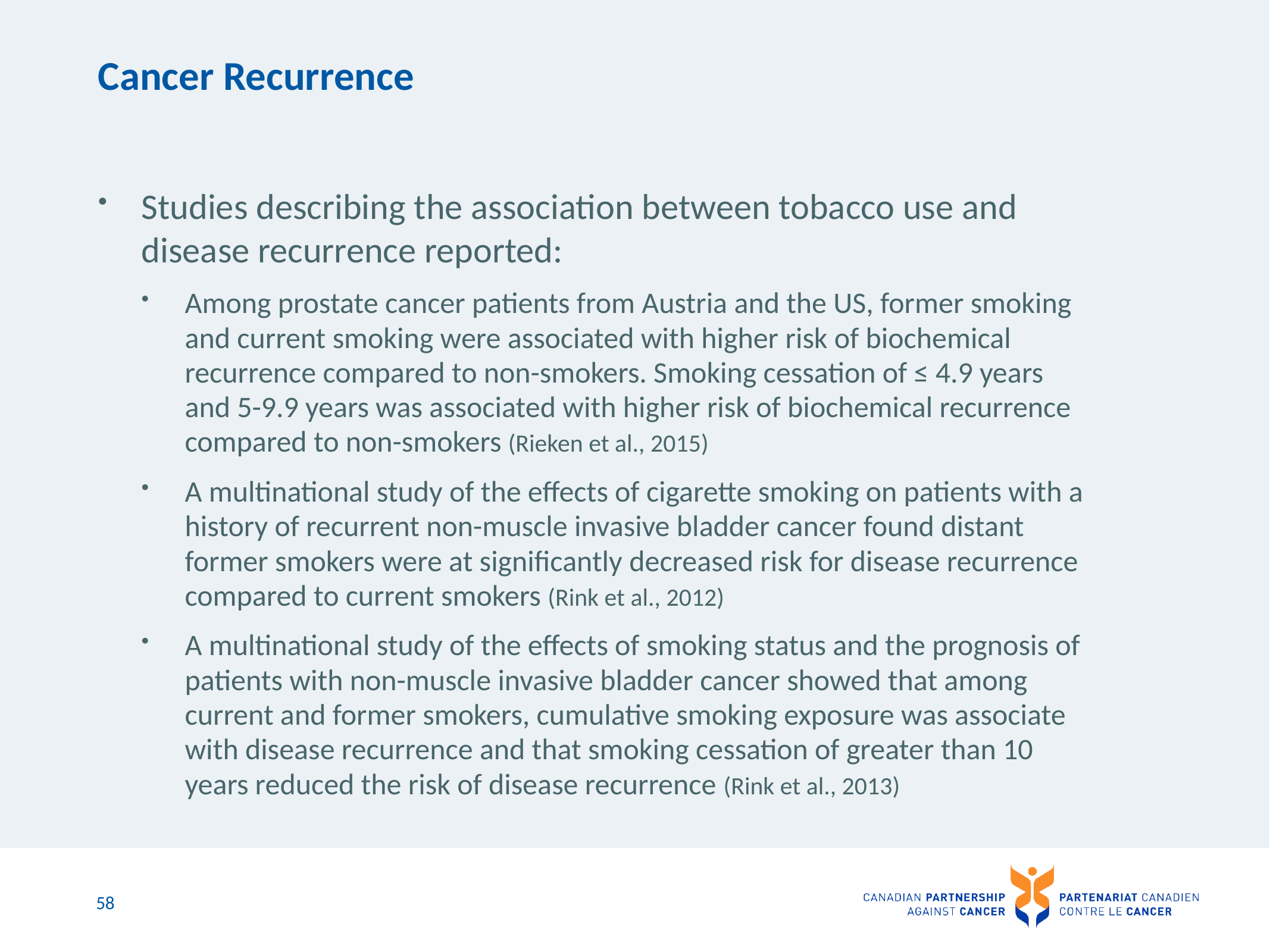

# Cancer Recurrence
Studies describing the association between tobacco use and disease recurrence reported:
Among prostate cancer patients from Austria and the US, former smoking and current smoking were associated with higher risk of biochemical recurrence compared to non-smokers. Smoking cessation of ≤ 4.9 years and 5-9.9 years was associated with higher risk of biochemical recurrence compared to non-smokers (Rieken et al., 2015)
A multinational study of the effects of cigarette smoking on patients with a history of recurrent non-muscle invasive bladder cancer found distant former smokers were at significantly decreased risk for disease recurrence compared to current smokers (Rink et al., 2012)
A multinational study of the effects of smoking status and the prognosis of patients with non-muscle invasive bladder cancer showed that among current and former smokers, cumulative smoking exposure was associate with disease recurrence and that smoking cessation of greater than 10 years reduced the risk of disease recurrence (Rink et al., 2013)

58